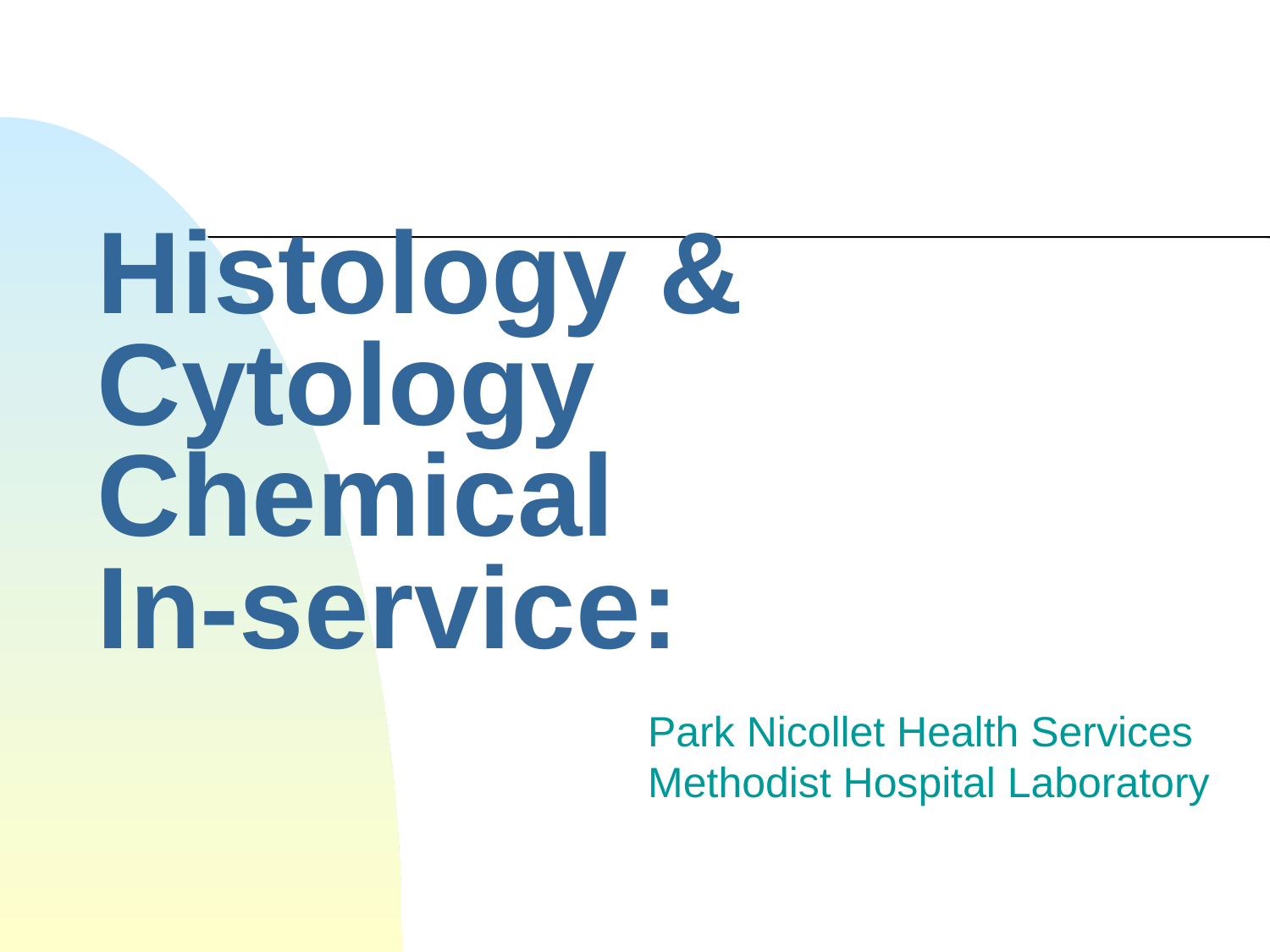

# Histology & Cytology Chemical In-service:
Park Nicollet Health Services
Methodist Hospital Laboratory